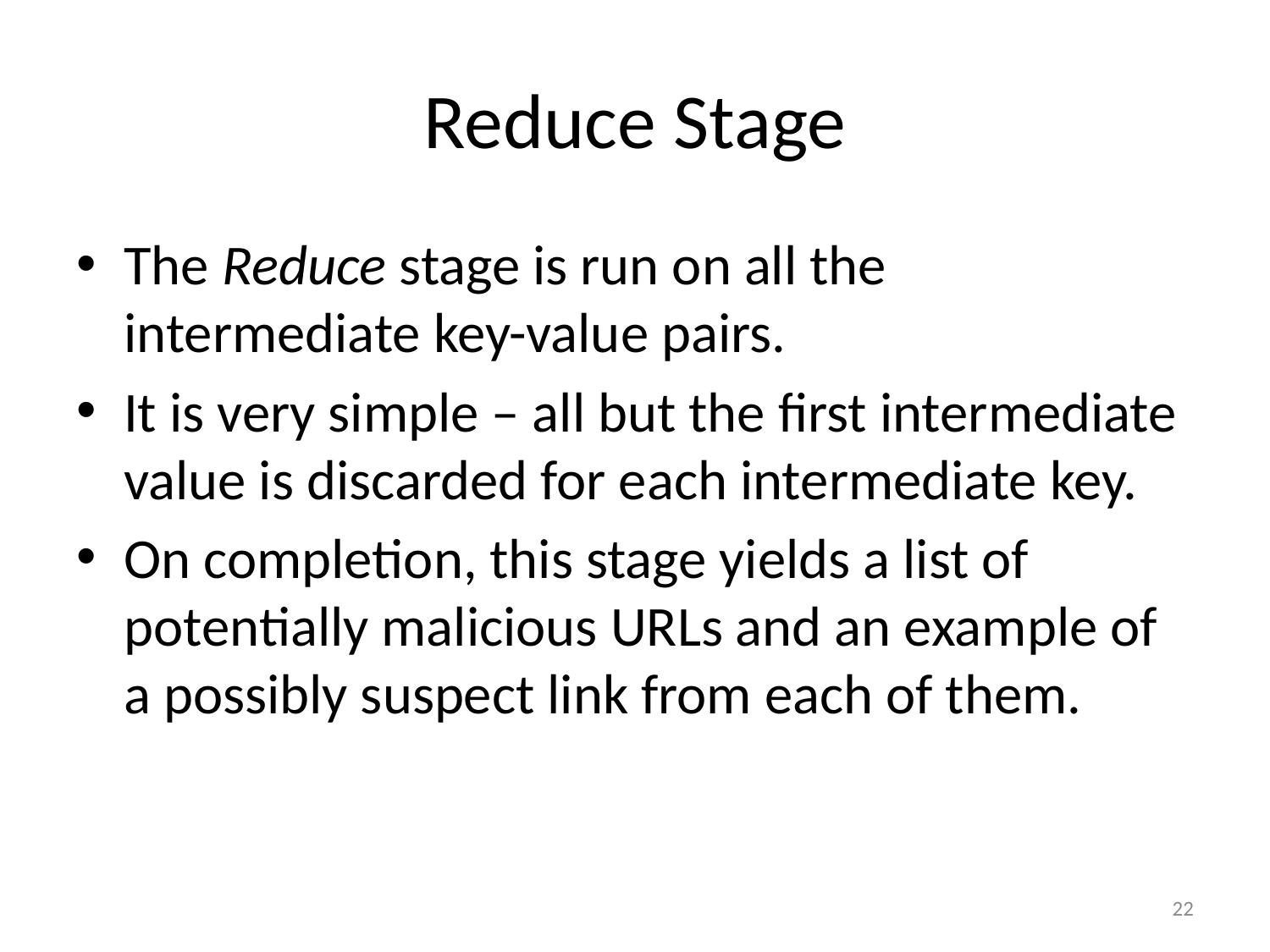

# Reduce Stage
The Reduce stage is run on all the intermediate key-value pairs.
It is very simple – all but the first intermediate value is discarded for each intermediate key.
On completion, this stage yields a list of potentially malicious URLs and an example of a possibly suspect link from each of them.
22